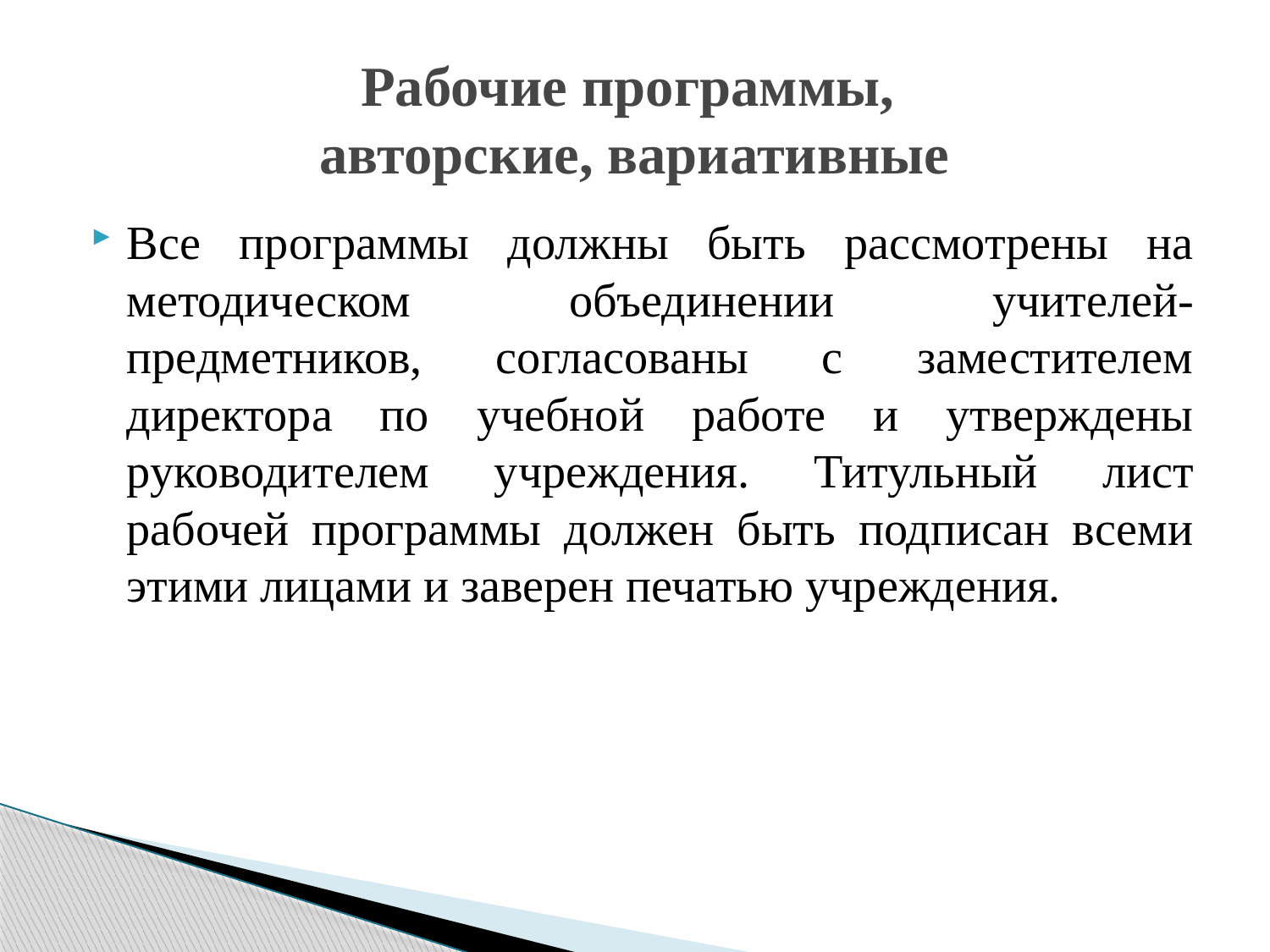

# Рабочие программы, авторские, вариативные
Все программы должны быть рассмотрены на методическом объединении учителей-предметников, согласованы с заместителем директора по учебной работе и утверждены руководителем учреждения. Титульный лист рабочей программы должен быть подписан всеми этими лицами и заверен печатью учреждения.